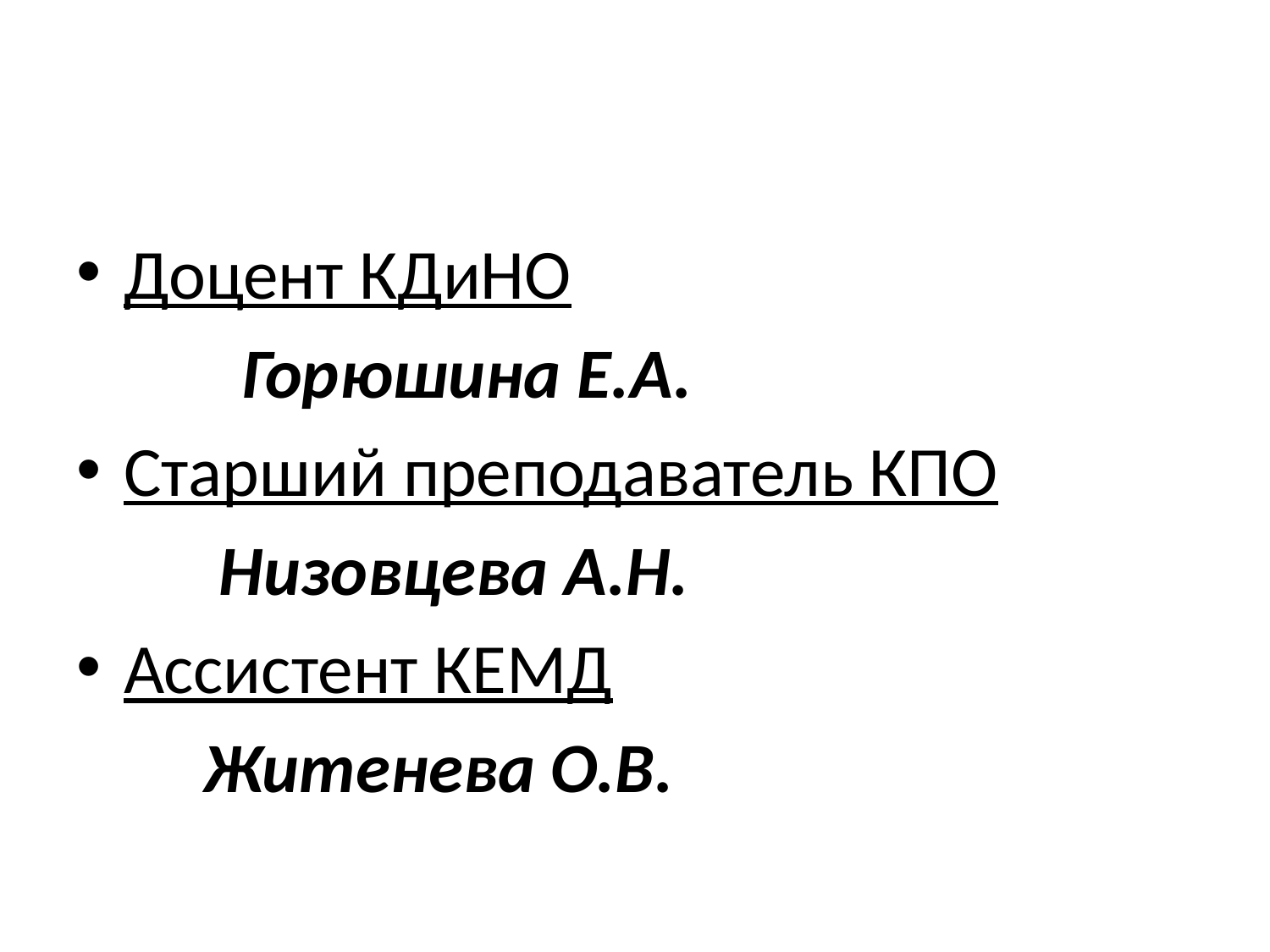

#
Доцент КДиНО
             Горюшина Е.А.
Старший преподаватель КПО
         Низовцева А.Н.
Ассистент КЕМД
        Житенева О.В.